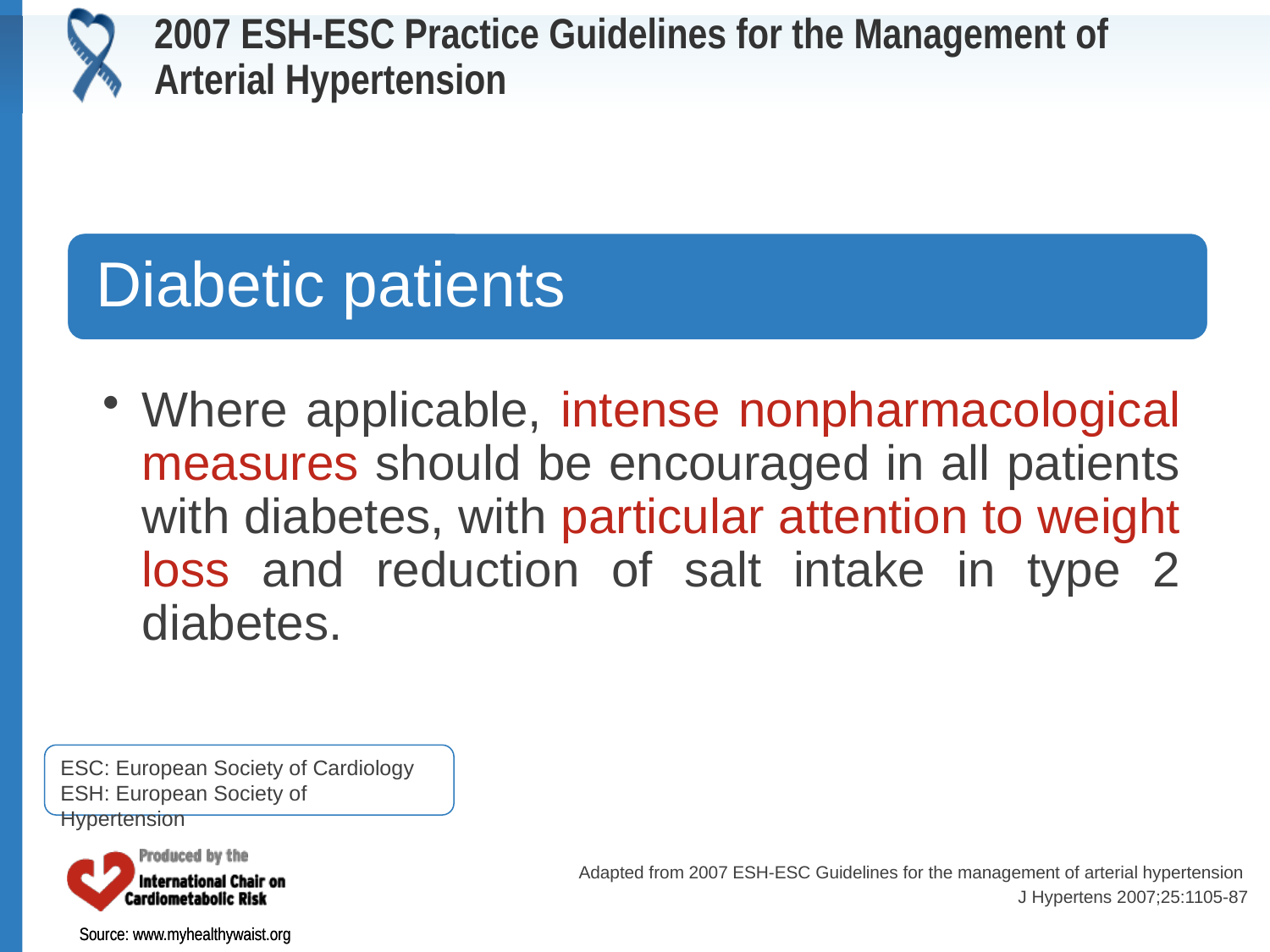

# 2007 ESH-ESC Practice Guidelines for the Management of Arterial Hypertension
Diabetic patients
Where applicable, intense nonpharmacological measures should be encouraged in all patients with diabetes, with particular attention to weight loss and reduction of salt intake in type 2 diabetes.
ESC: European Society of Cardiology
ESH: European Society of Hypertension
Adapted from 2007 ESH-ESC Guidelines for the management of arterial hypertension
J Hypertens 2007;25:1105-87